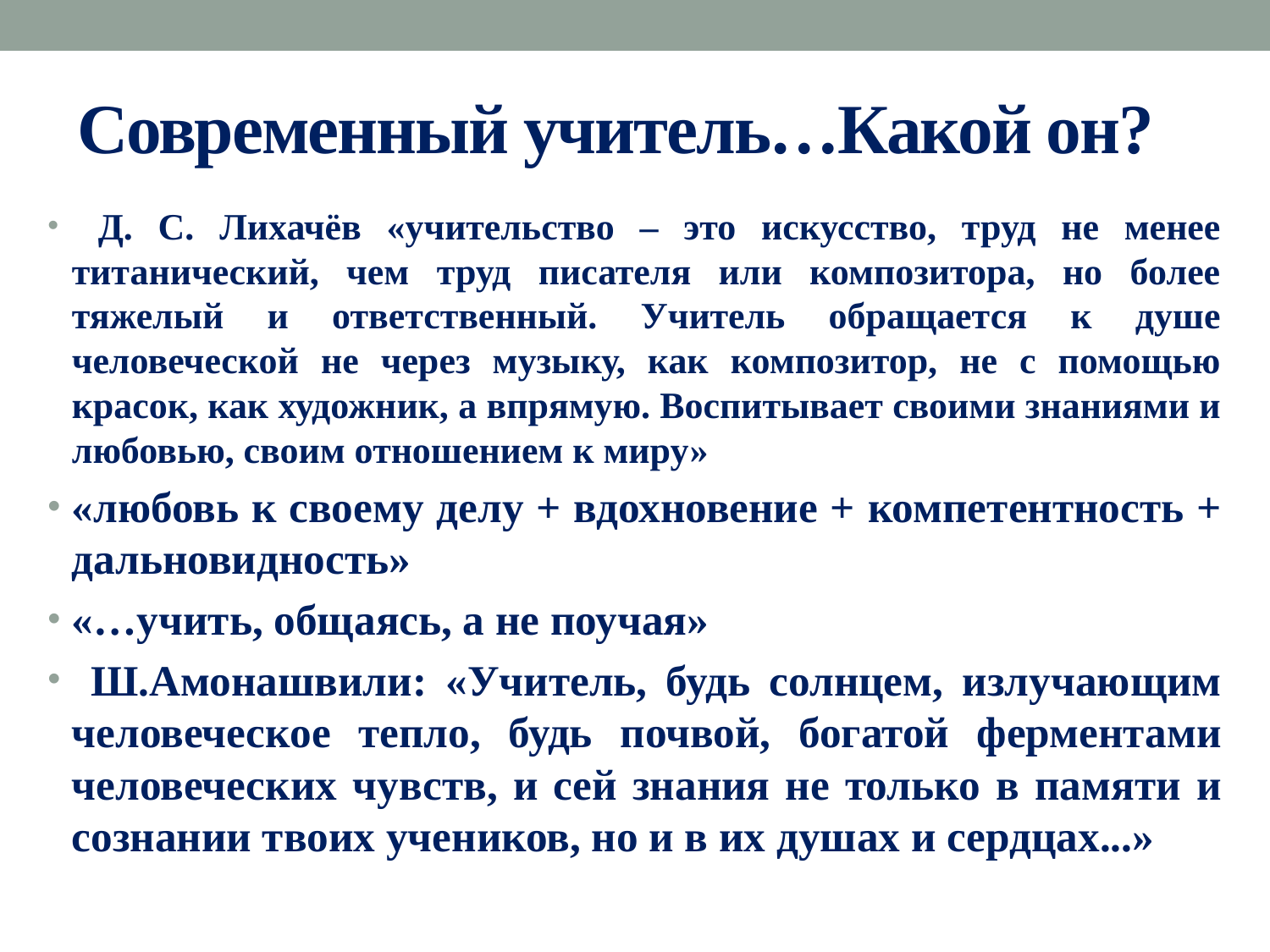

# Современный учитель…Какой он?
 Д. С. Лихачёв «учительство – это искусство, труд не менее титанический, чем труд писателя или композитора, но более тяжелый и ответственный. Учитель обращается к душе человеческой не через музыку, как композитор, не с помощью красок, как художник, а впрямую. Воспитывает своими знаниями и любовью, своим отношением к миру»
«любовь к своему делу + вдохновение + компетентность + дальновидность»
«…учить, общаясь, а не поучая»
 Ш.Амонашвили: «Учитель, будь солнцем, излучающим человеческое тепло, будь почвой, богатой ферментами человеческих чувств, и сей знания не только в памяти и сознании твоих учеников, но и в их душах и сердцах...»